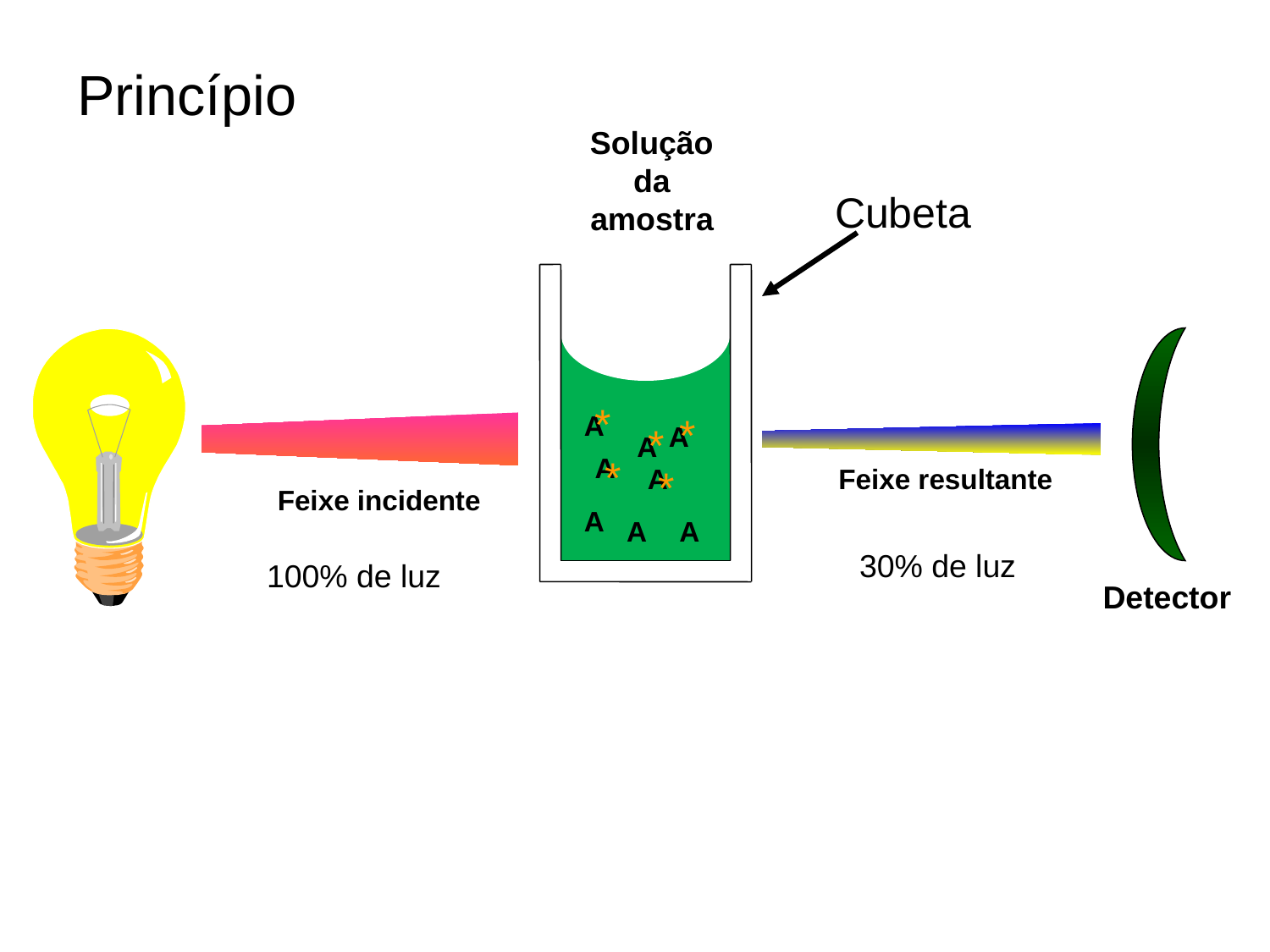

Princípio
Solução da amostra
Cubeta

Detector

*
*
*
*
*
A

Feixe incidente
A
A

Feixe resultante
A
A
A
A
A
30% de luz
100% de luz